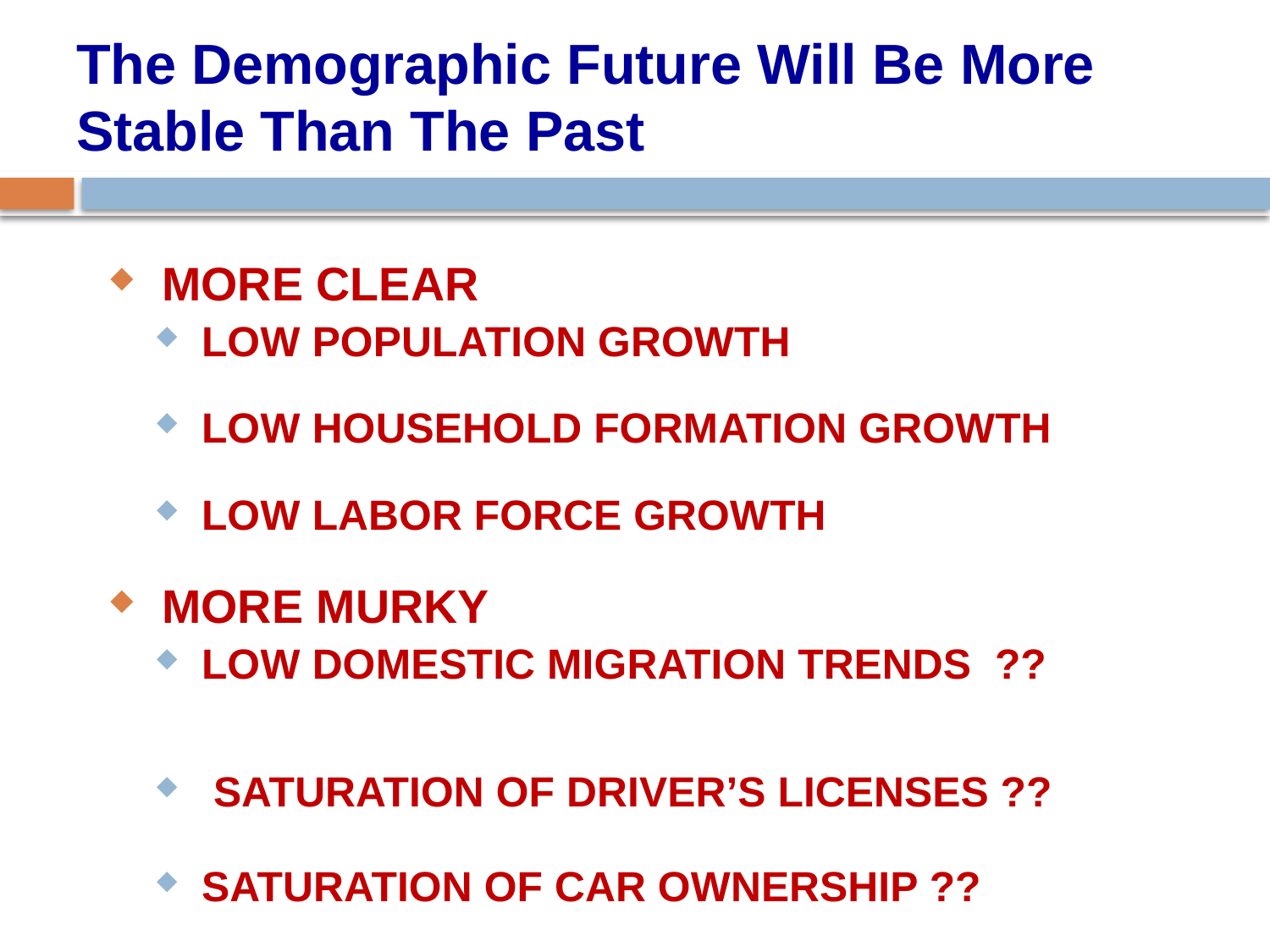

# The Demographic Future Will Be More Stable Than The Past
 MORE CLEAR
 LOW POPULATION GROWTH

 LOW HOUSEHOLD FORMATION GROWTH

 LOW LABOR FORCE GROWTH

 MORE MURKY
 LOW DOMESTIC MIGRATION TRENDS  ??

  SATURATION OF DRIVER’S LICENSES ??

 SATURATION OF CAR OWNERSHIP ??